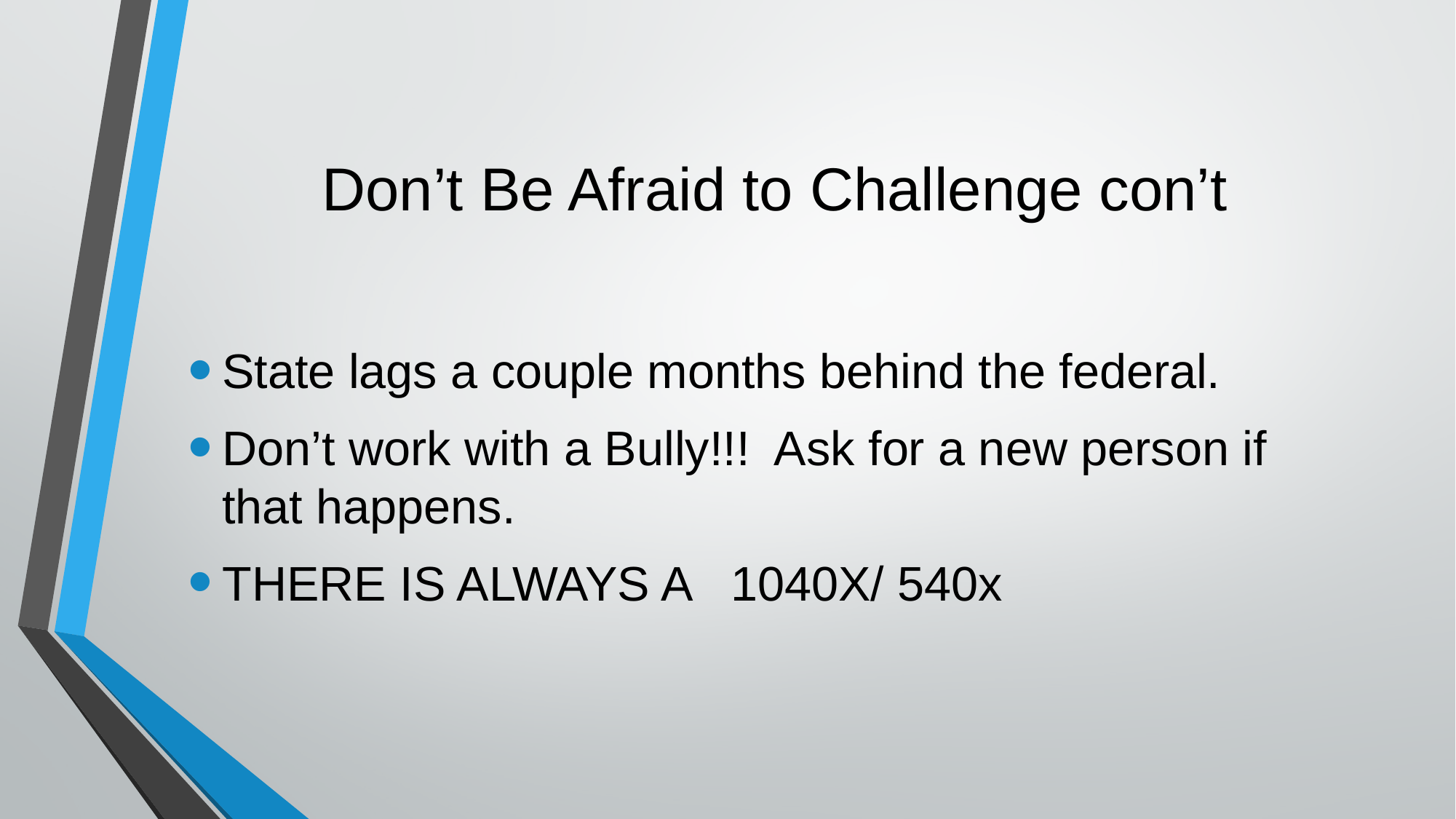

# Don’t Be Afraid to Challenge con’t
State lags a couple months behind the federal.
Don’t work with a Bully!!!  Ask for a new person if that happens.
THERE IS ALWAYS A   1040X/ 540x